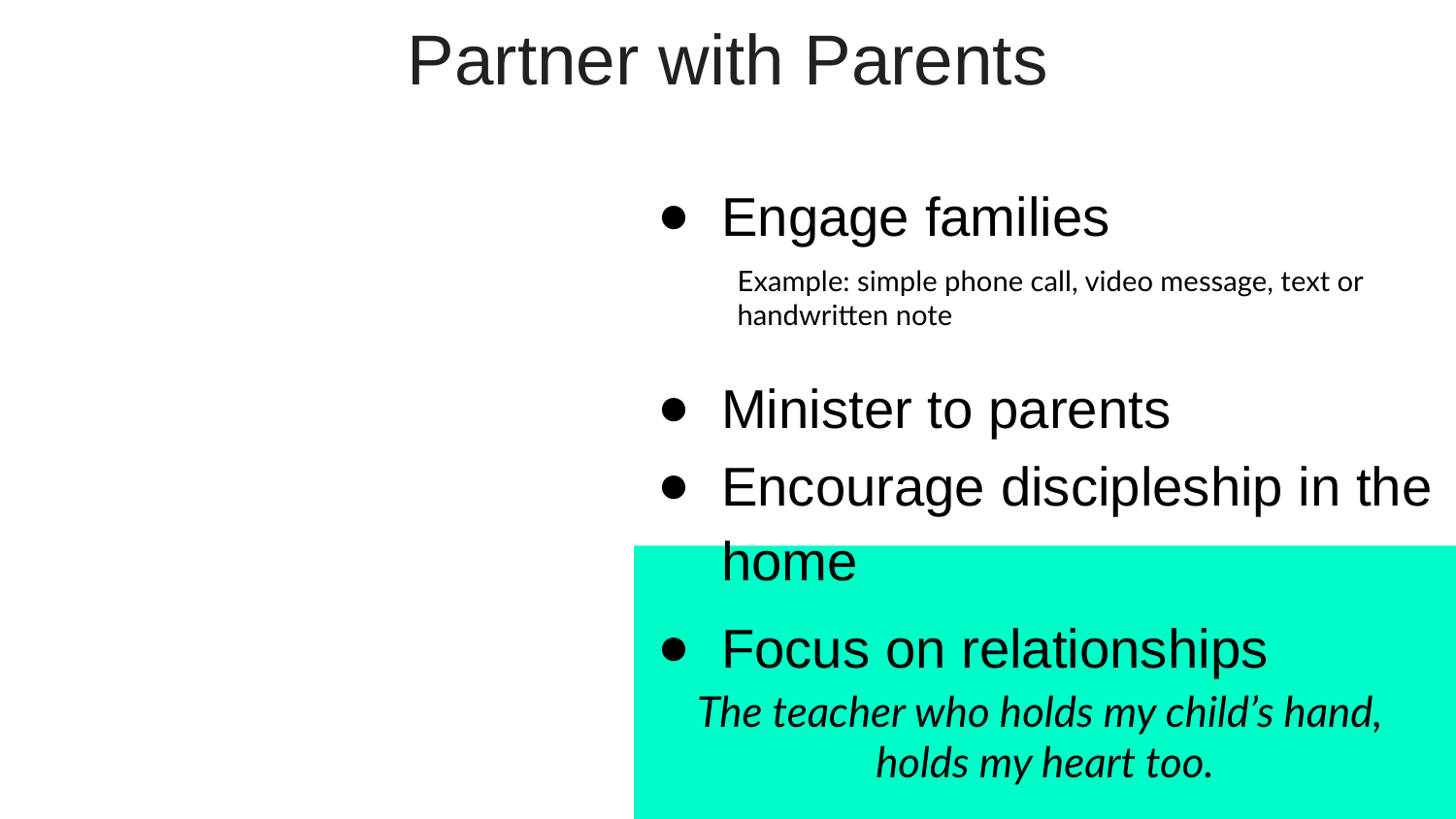

Partner with Parents

Engage families

Example: simple phone call, video message, text or handwritten note

Minister to parents

Encourage discipleship in the home

Focus on relationships

The teacher who holds my child’s hand,
holds my heart too.